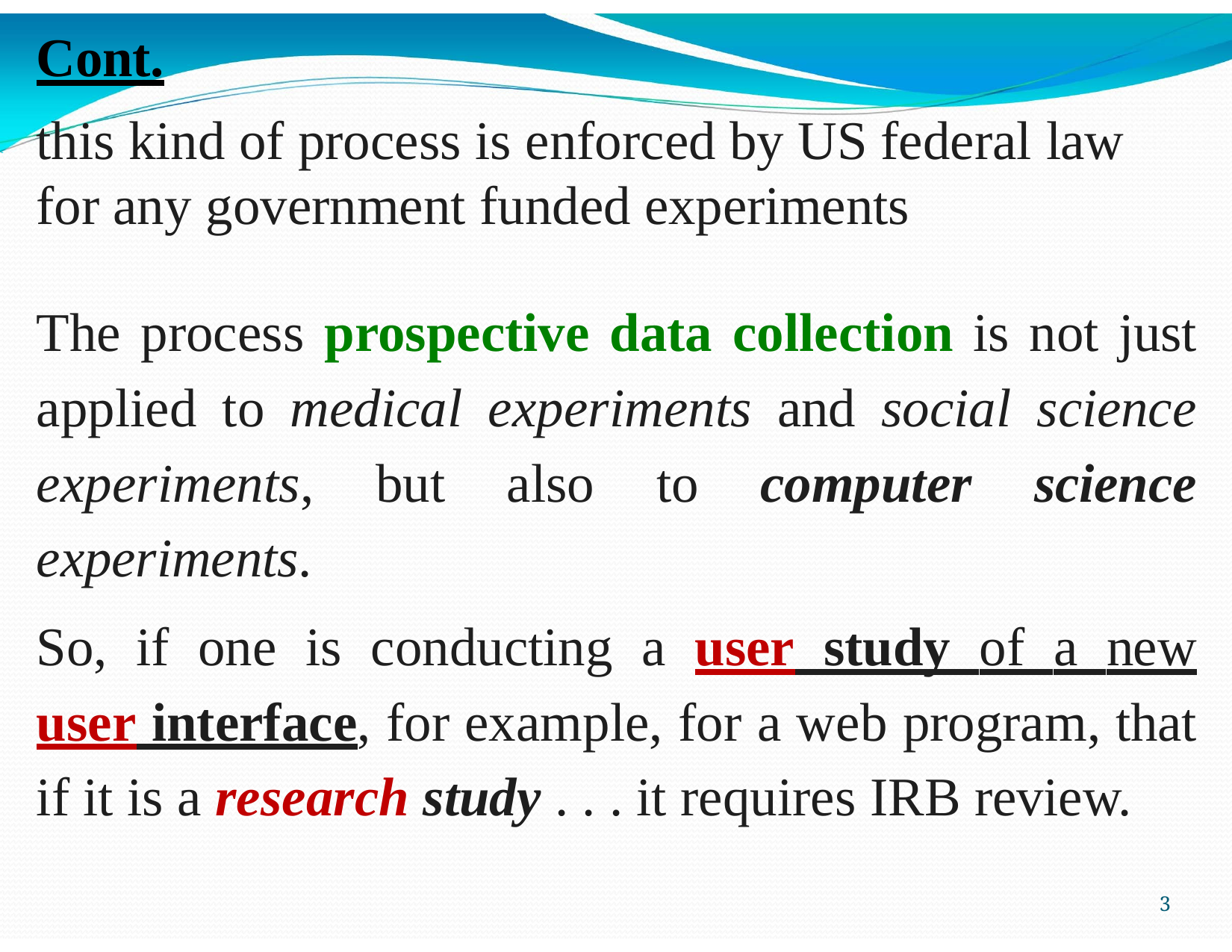

Cont.
this kind of process is enforced by US federal law for any government funded experiments
The process prospective data collection is not just applied to medical experiments and social science experiments,   but   also   to   computer   science experiments.
So,  if  one  is  conducting  a  user  study  of  a  new user interface, for example, for a web program, that if it is a research study . . . it requires IRB review.
3